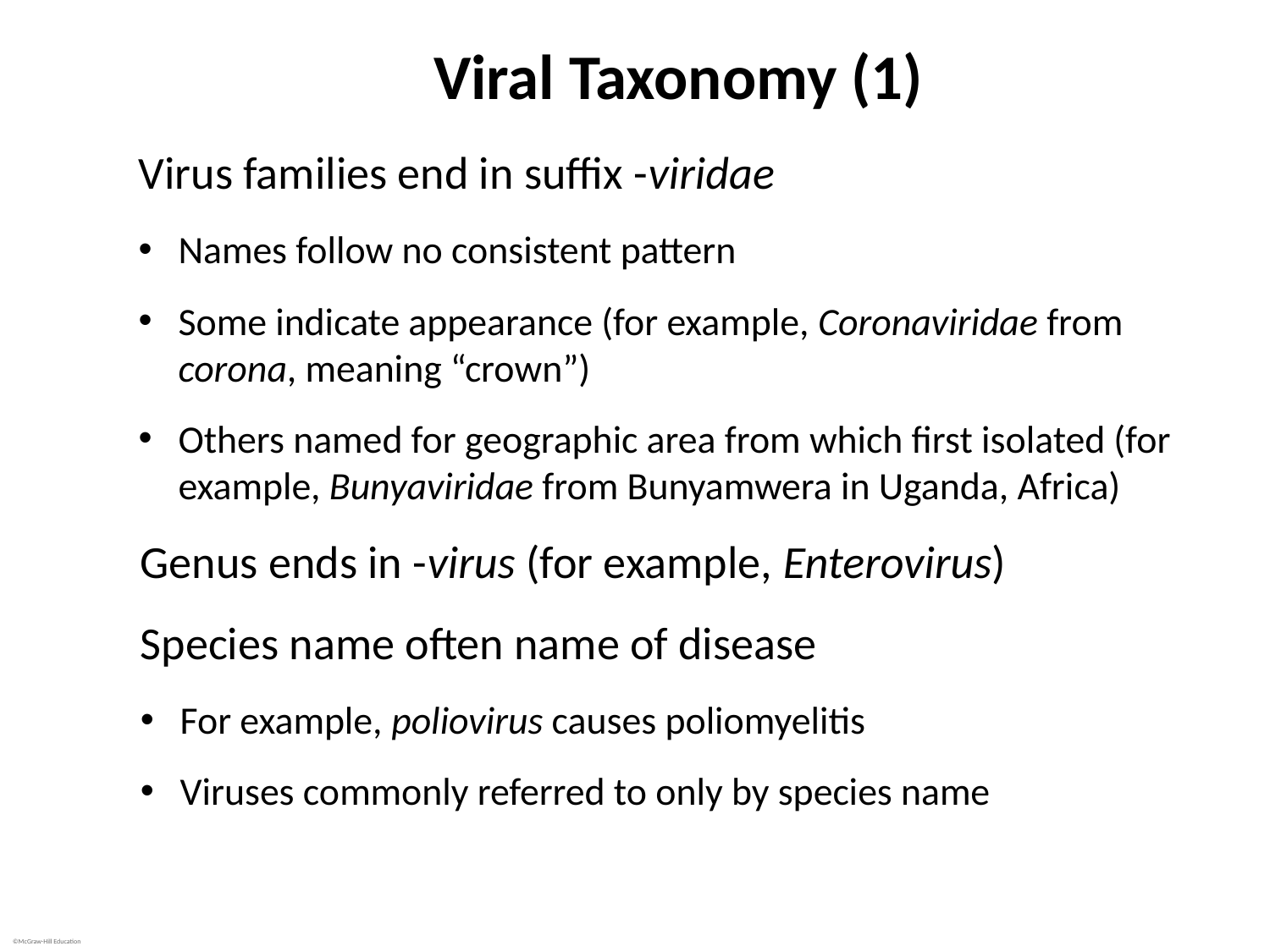

# Viral Taxonomy (1)
Virus families end in suffix -viridae
Names follow no consistent pattern
Some indicate appearance (for example, Coronaviridae from corona, meaning “crown”)
Others named for geographic area from which first isolated (for example, Bunyaviridae from Bunyamwera in Uganda, Africa)
Genus ends in -virus (for example, Enterovirus)
Species name often name of disease
For example, poliovirus causes poliomyelitis
Viruses commonly referred to only by species name